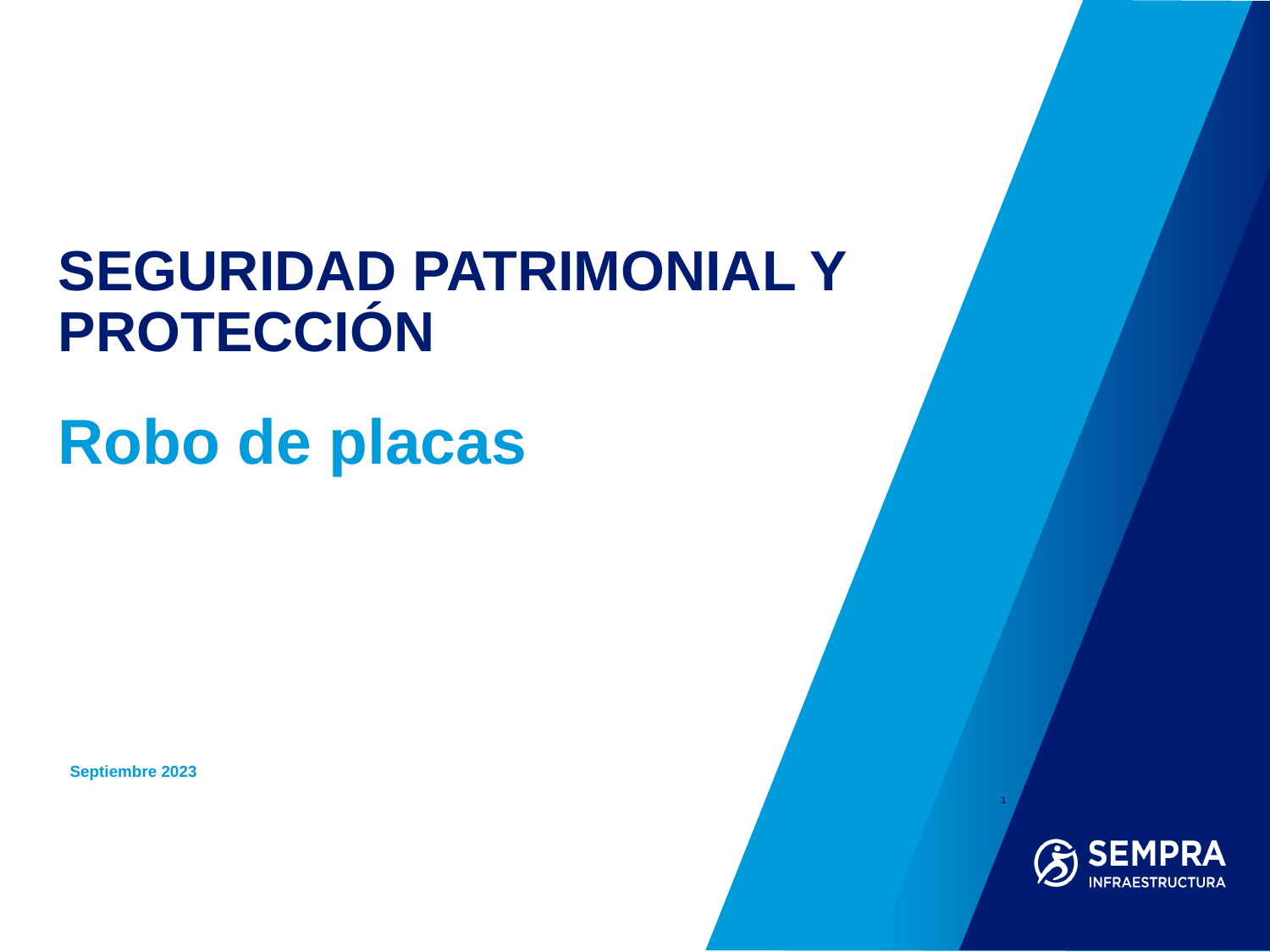

# seguridad PATRIMONIAL Y PROTECCIÓN
Robo de placas
Septiembre 2023
1